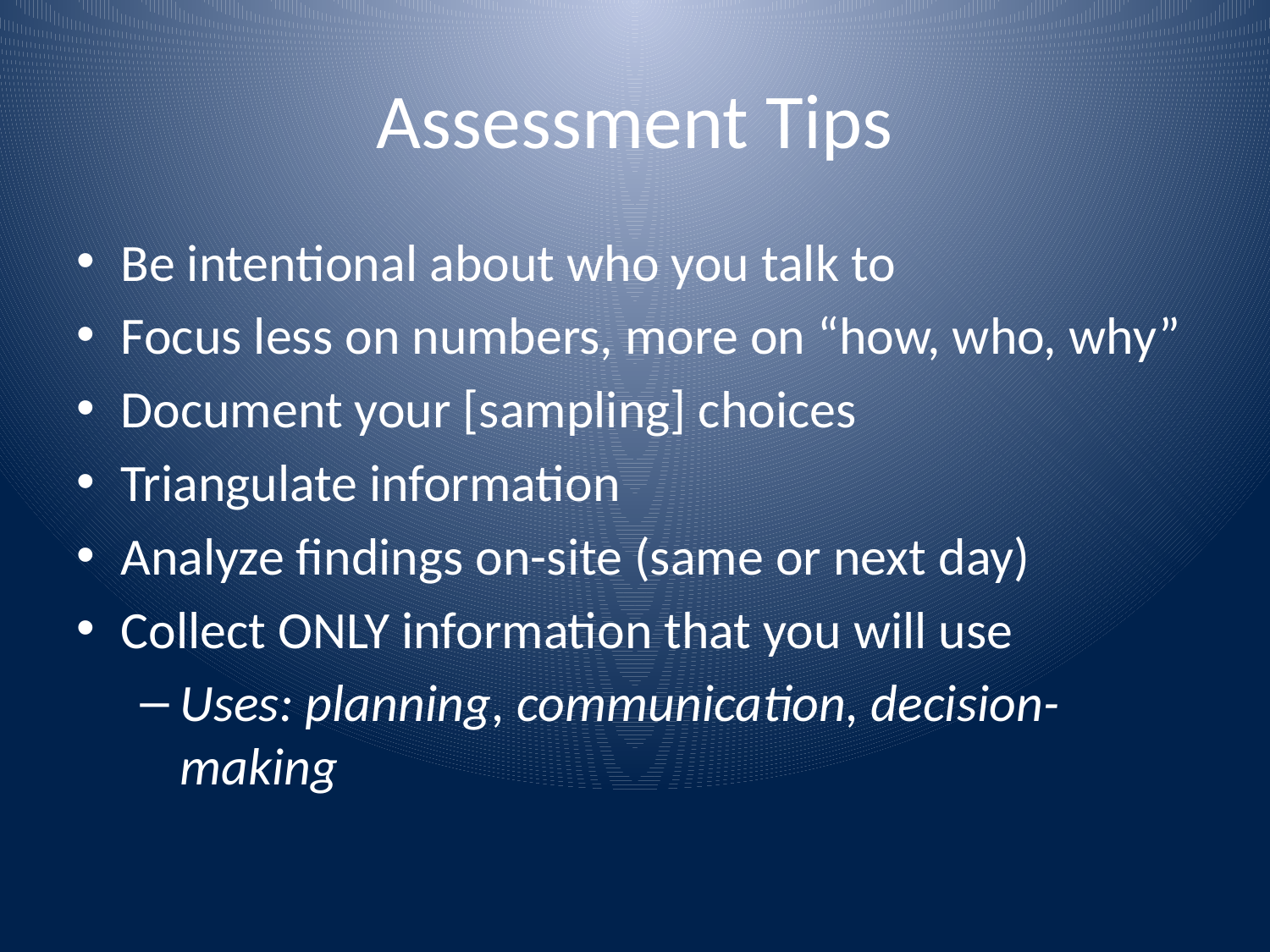

# Assessment Tips
Be intentional about who you talk to
Focus less on numbers, more on “how, who, why”
Document your [sampling] choices
Triangulate information
Analyze findings on-site (same or next day)
Collect ONLY information that you will use
Uses: planning, communication, decision-making